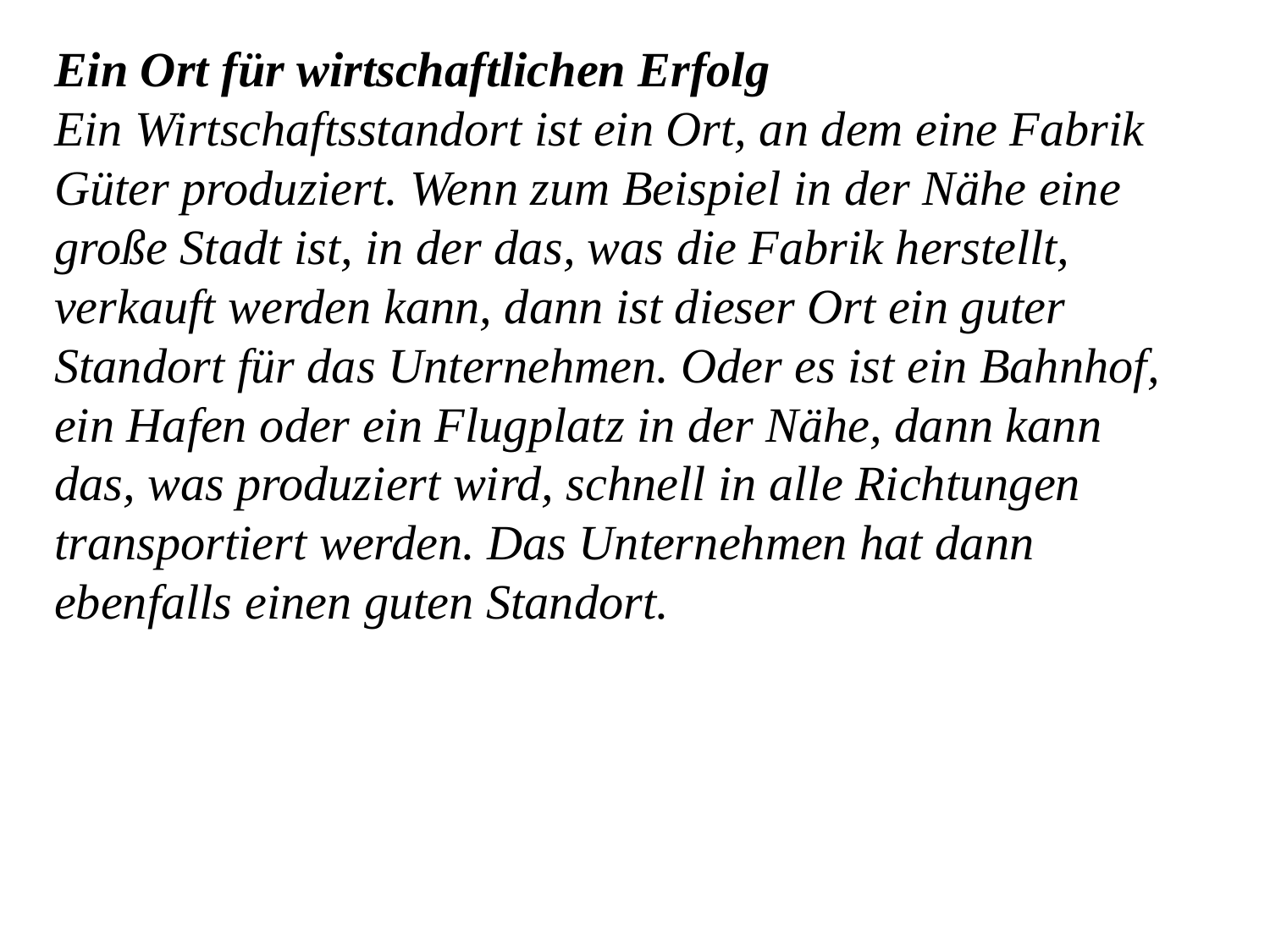

Ein Ort für wirtschaftlichen Erfolg
Ein Wirtschaftsstandort ist ein Ort, an dem eine Fabrik Güter produziert. Wenn zum Beispiel in der Nähe eine große Stadt ist, in der das, was die Fabrik herstellt, verkauft werden kann, dann ist dieser Ort ein guter Standort für das Unternehmen. Oder es ist ein Bahnhof, ein Hafen oder ein Flugplatz in der Nähe, dann kann das, was produziert wird, schnell in alle Richtungen transportiert werden. Das Unternehmen hat dann ebenfalls einen guten Standort.